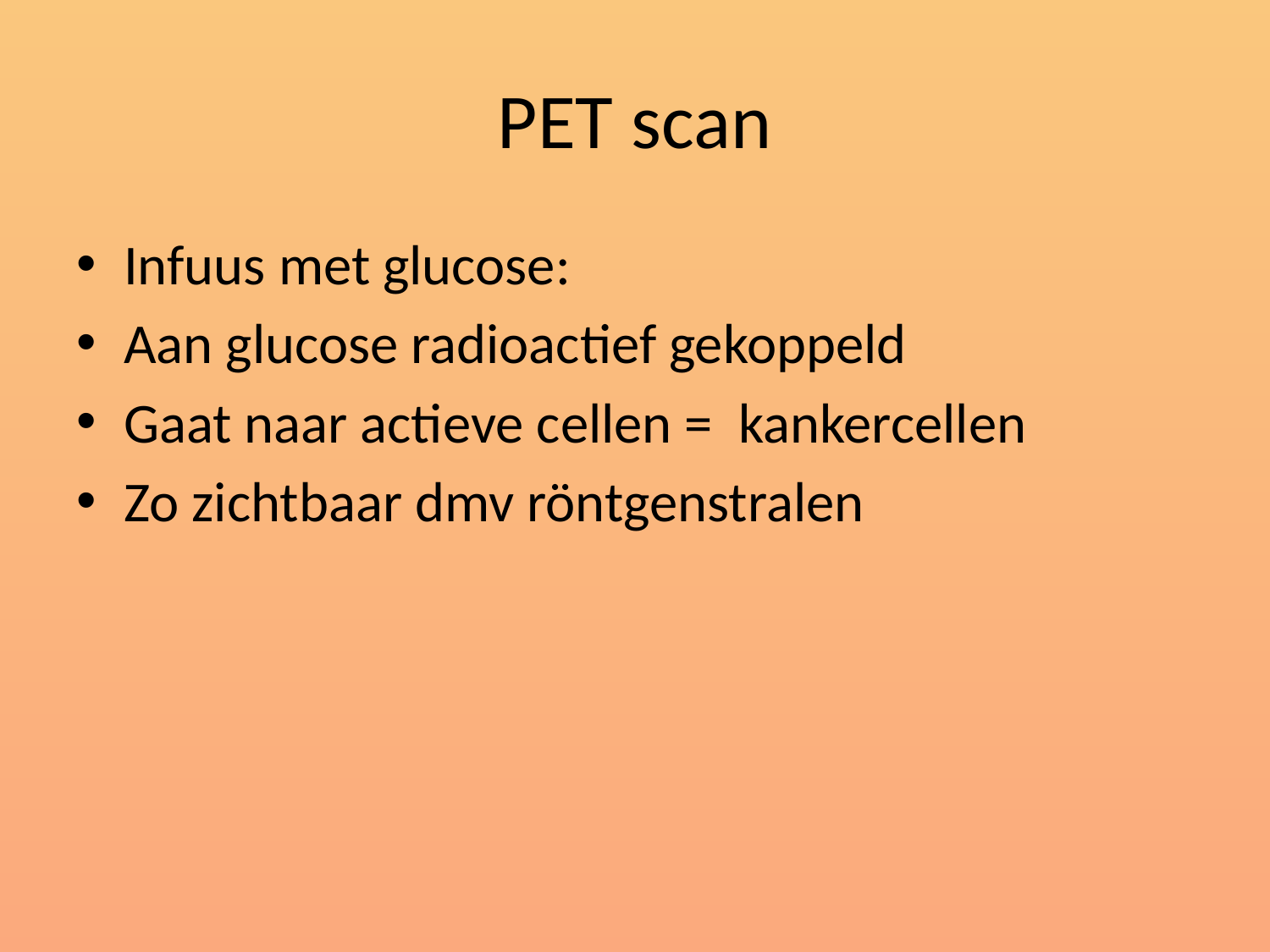

# PET scan
Infuus met glucose:
Aan glucose radioactief gekoppeld
Gaat naar actieve cellen =  kankercellen
Zo zichtbaar dmv röntgenstralen